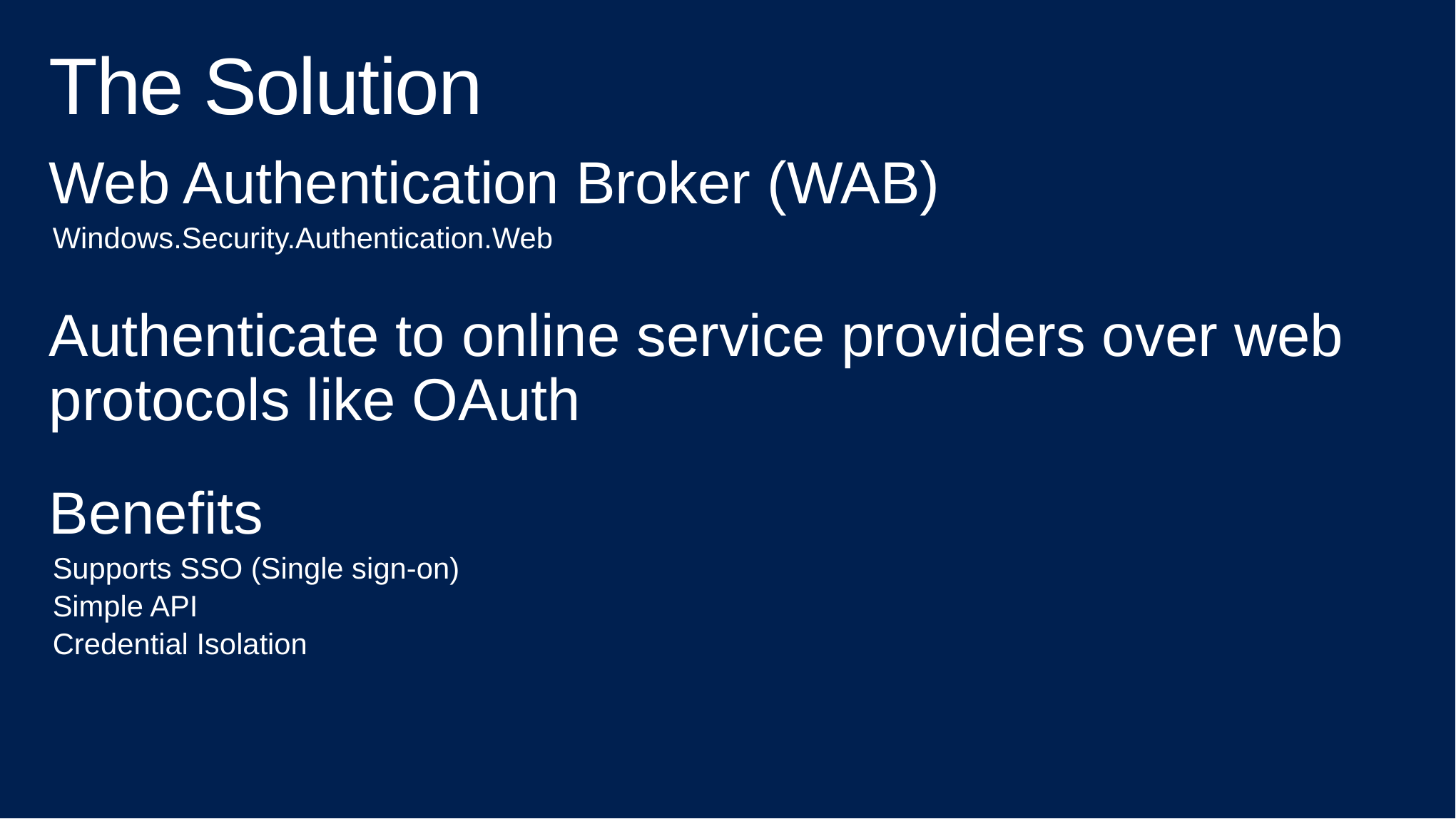

# The Solution
Web Authentication Broker (WAB)
Windows.Security.Authentication.Web

Authenticate to online service providers over web protocols like OAuth

Benefits
Supports SSO (Single sign-on)
Simple API
Credential Isolation